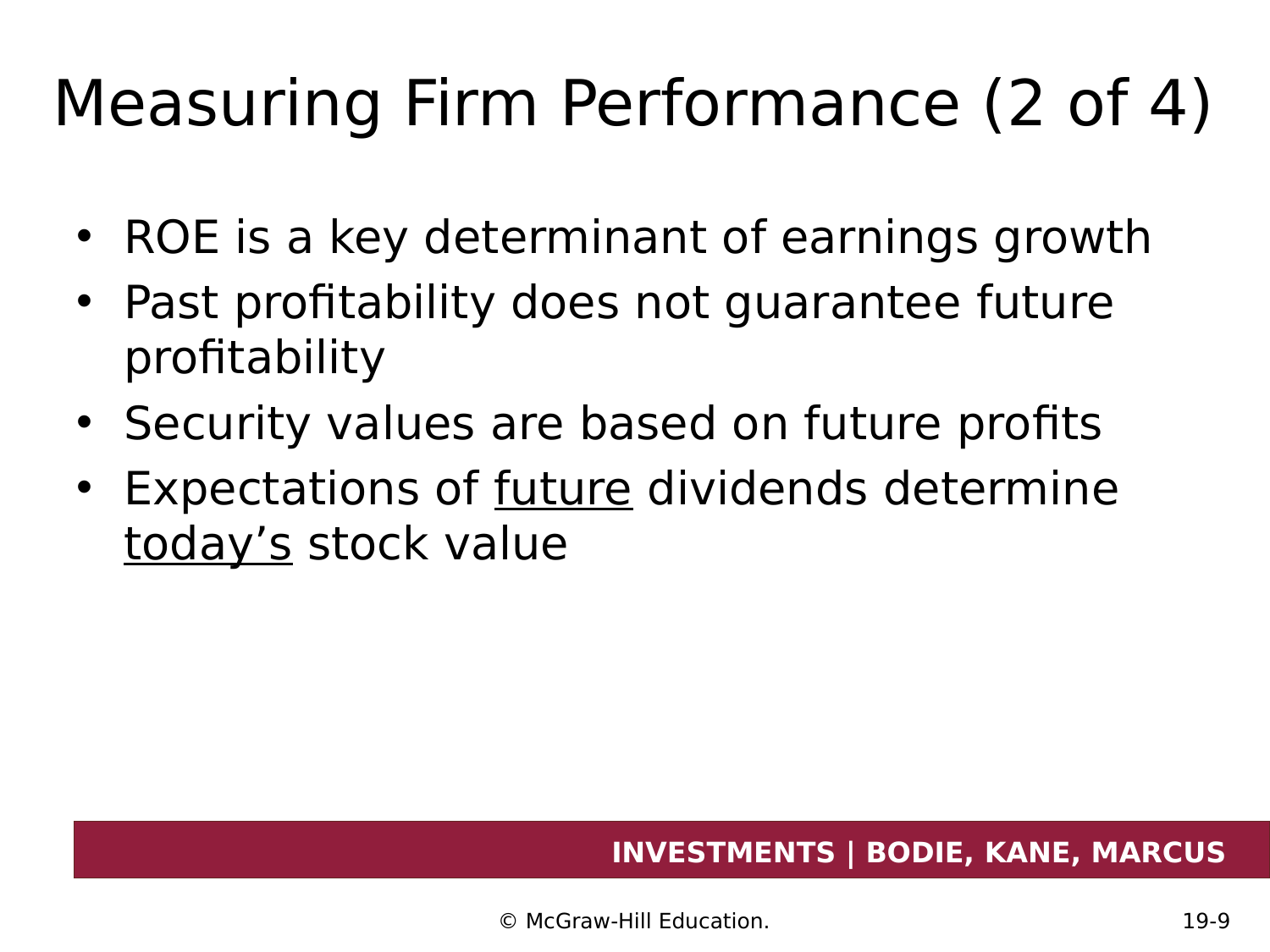

# Measuring Firm Performance (2 of 4)
ROE is a key determinant of earnings growth
Past profitability does not guarantee future profitability
Security values are based on future profits
Expectations of future dividends determine today’s stock value